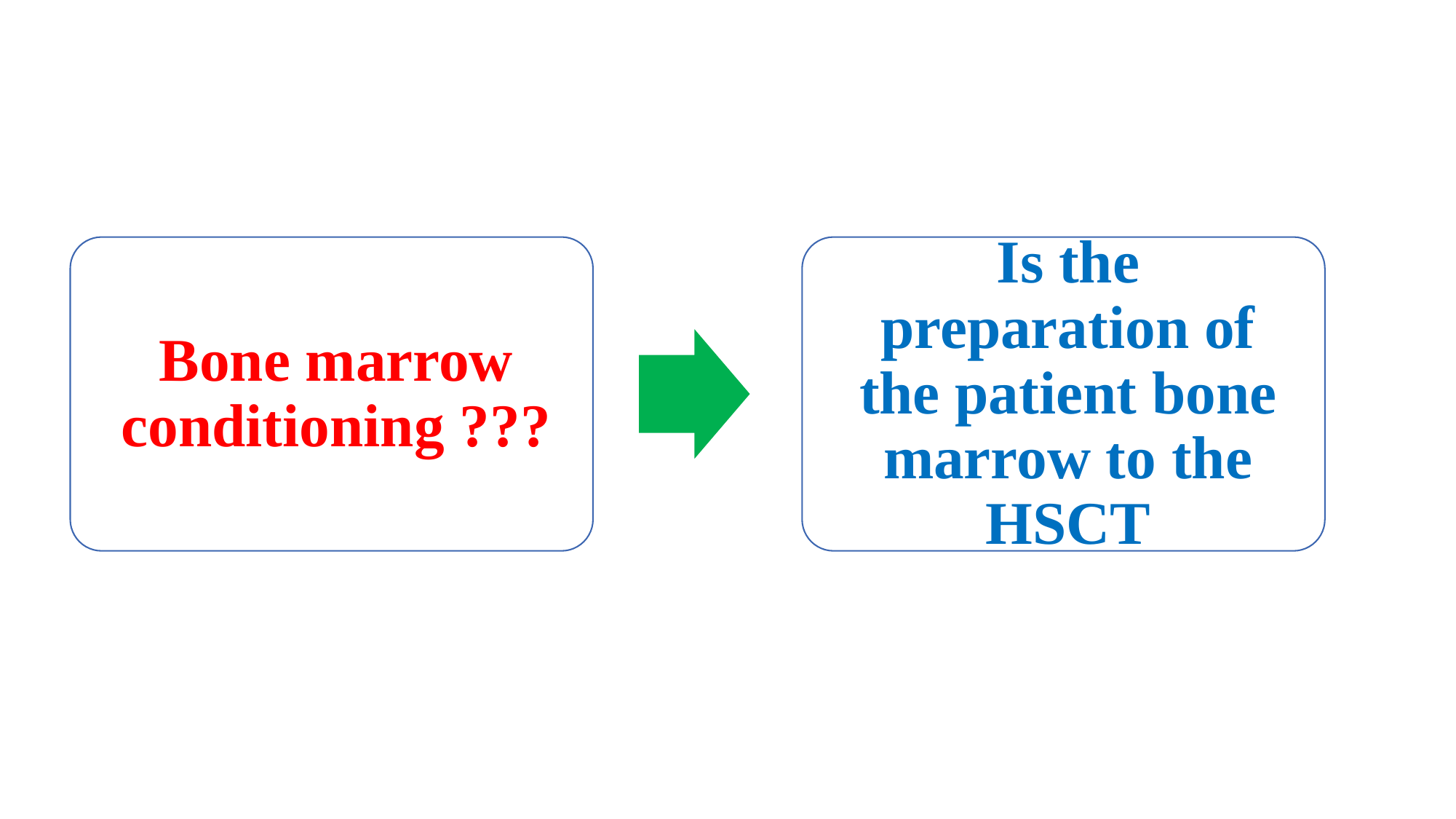

Bone marrow conditioning ???

Is the preparation of the patient bone marrow to the HSCT